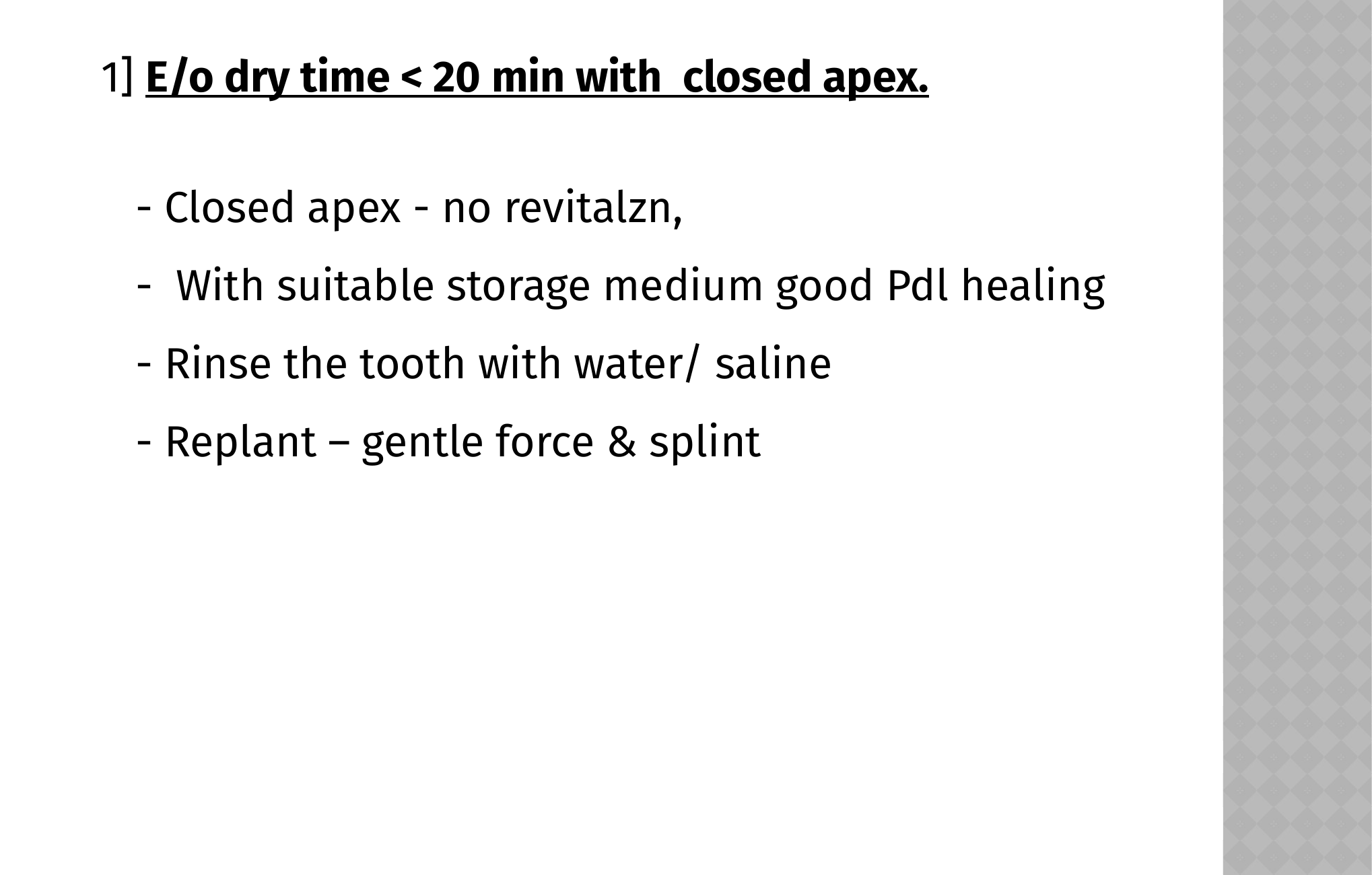

1] E/o dry time < 20 min with  closed apex.

   - Closed apex - no revitalzn,
   -  With suitable storage medium good Pdl healing
   - Rinse the tooth with water/ saline
   - Replant – gentle force & splint